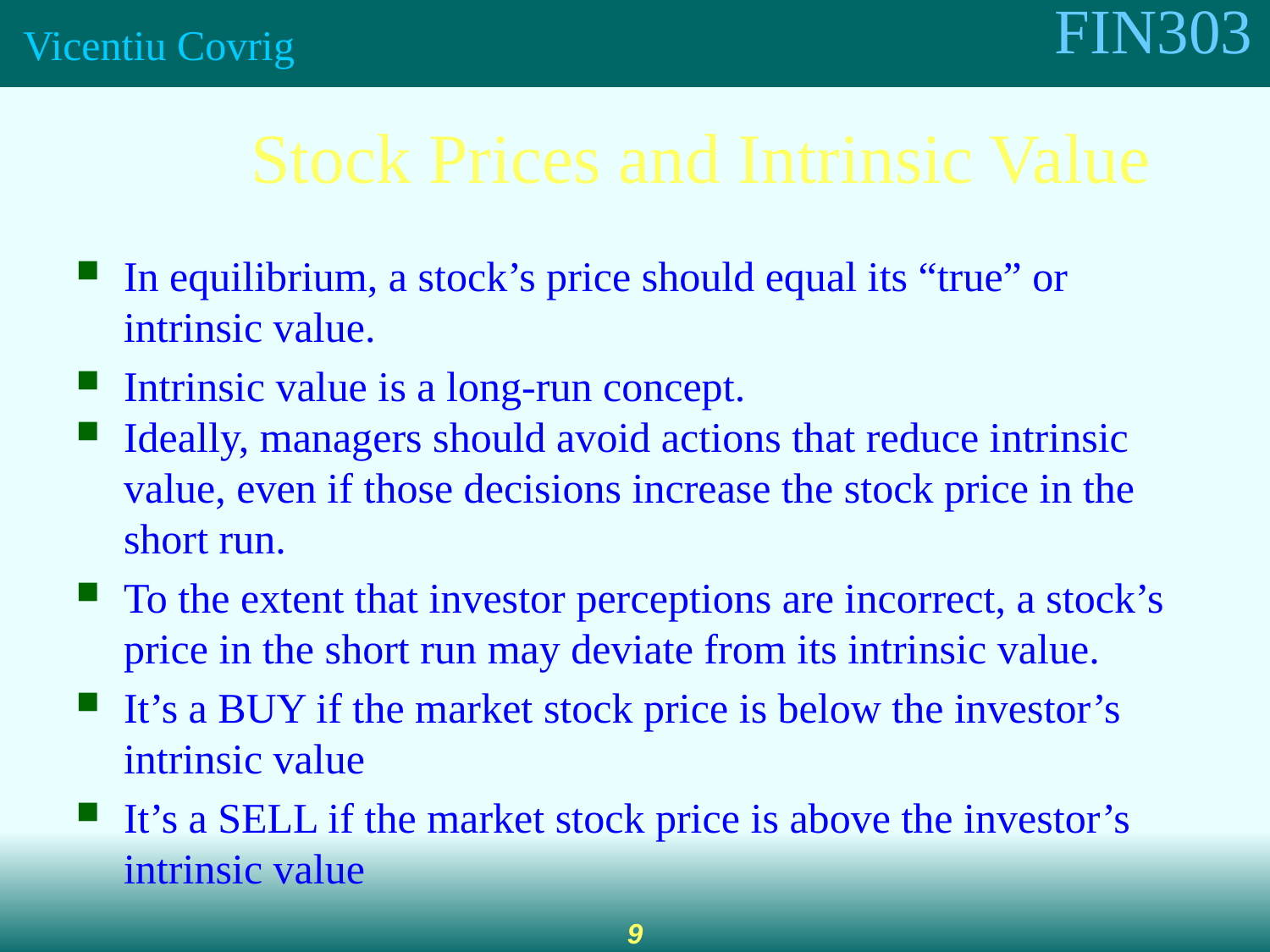

Stock Prices and Intrinsic Value
In equilibrium, a stock’s price should equal its “true” or intrinsic value.
Intrinsic value is a long-run concept.
Ideally, managers should avoid actions that reduce intrinsic value, even if those decisions increase the stock price in the short run.
To the extent that investor perceptions are incorrect, a stock’s price in the short run may deviate from its intrinsic value.
It’s a BUY if the market stock price is below the investor’s intrinsic value
It’s a SELL if the market stock price is above the investor’s intrinsic value